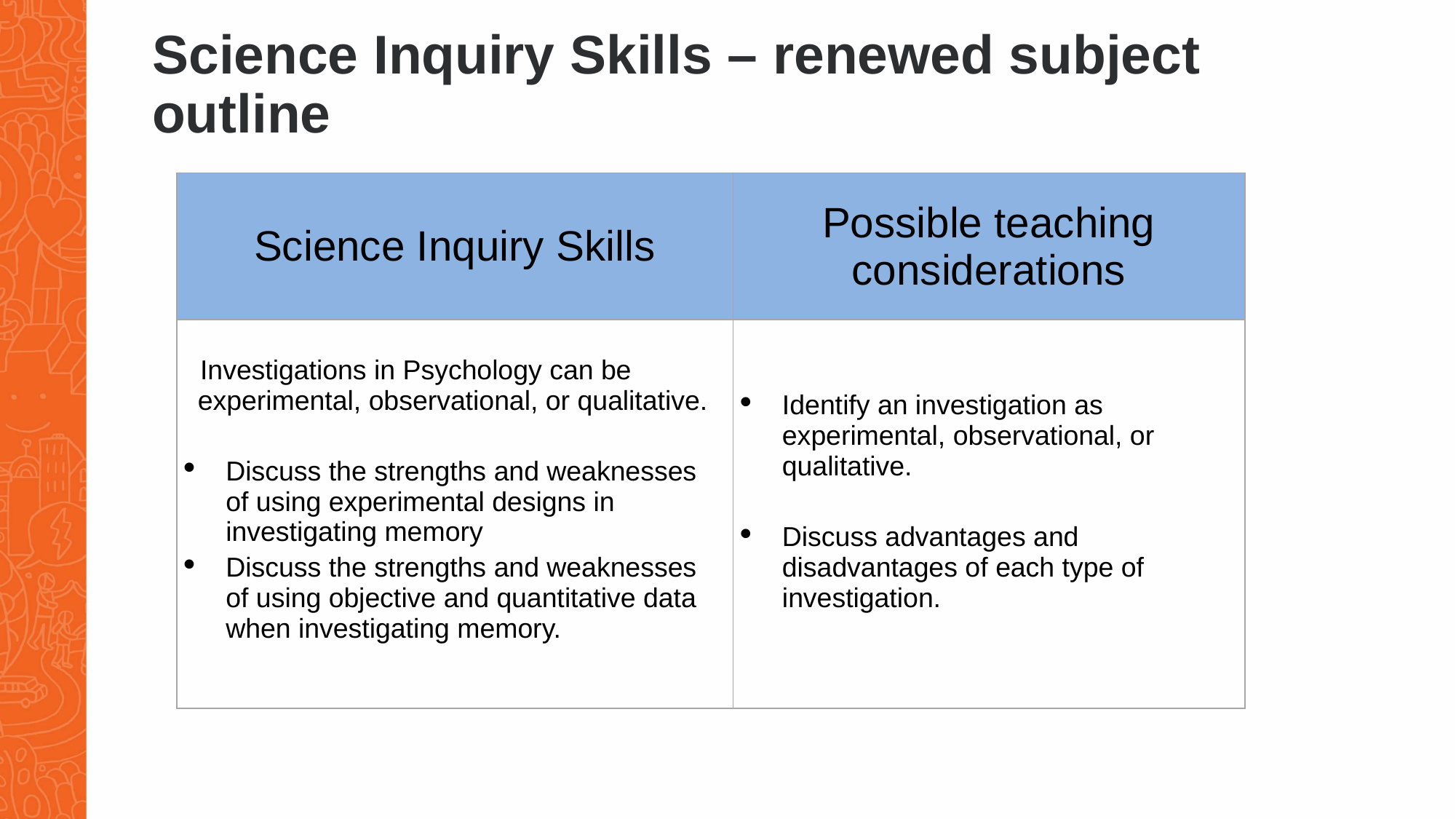

# Science Inquiry Skills – renewed subject outline
| Science Inquiry Skills | Possible teaching considerations |
| --- | --- |
| Investigations in Psychology can be experimental, observational, or qualitative. Discuss the strengths and weaknesses of using experimental designs in investigating memory Discuss the strengths and weaknesses of using objective and quantitative data when investigating memory. | Identify an investigation as experimental, observational, or qualitative.   Discuss advantages and disadvantages of each type of investigation. |